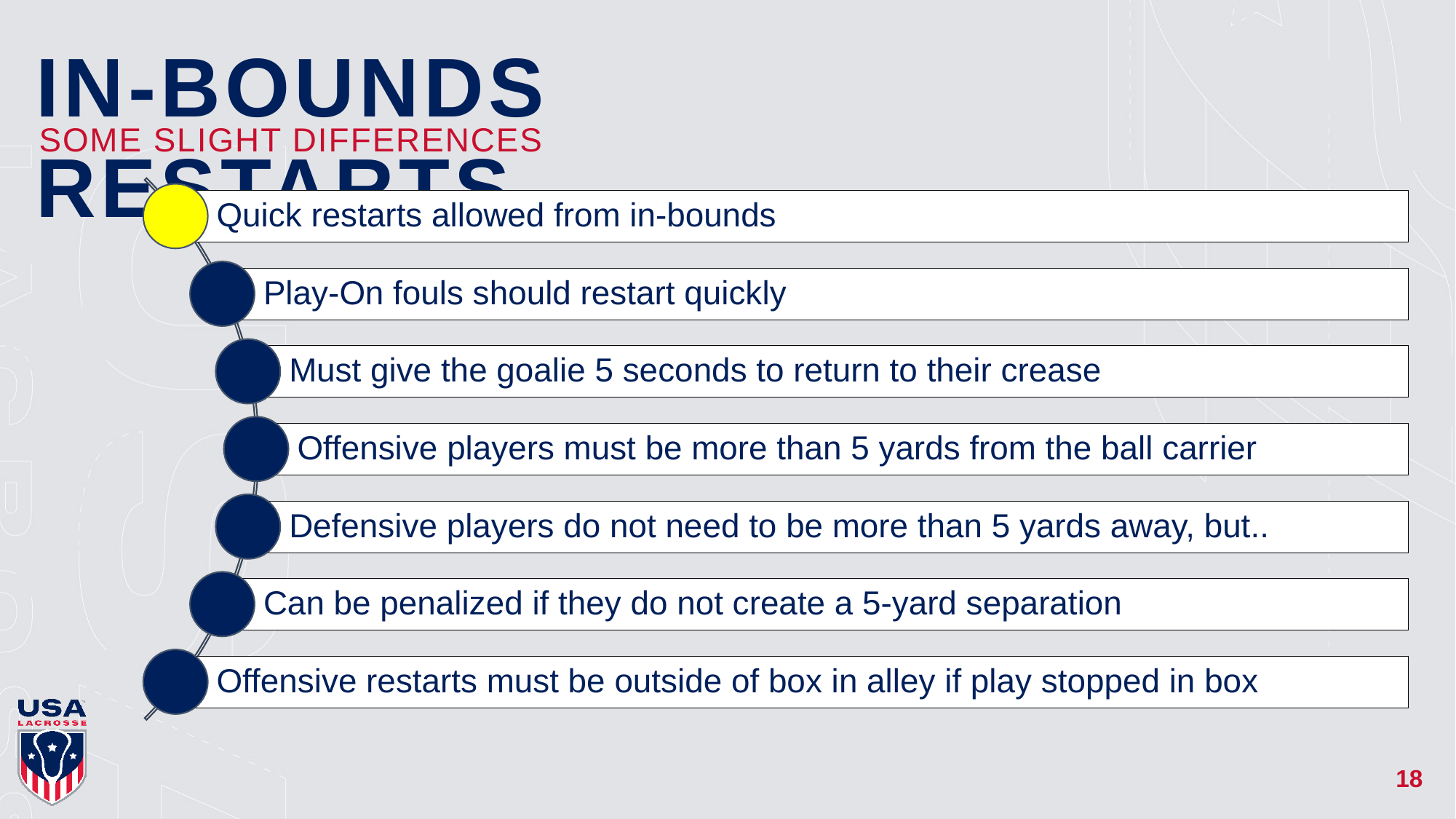

IN-BOUNDS RESTARTS
SOME SLIGHT DIFFERENCES
Quick restarts allowed from in-bounds
Play-On fouls should restart quickly
Must give the goalie 5 seconds to return to their crease
Offensive players must be more than 5 yards from the ball carrier
Defensive players do not need to be more than 5 yards away, but..
Can be penalized if they do not create a 5-yard separation
Offensive restarts must be outside of box in alley if play stopped in box
18